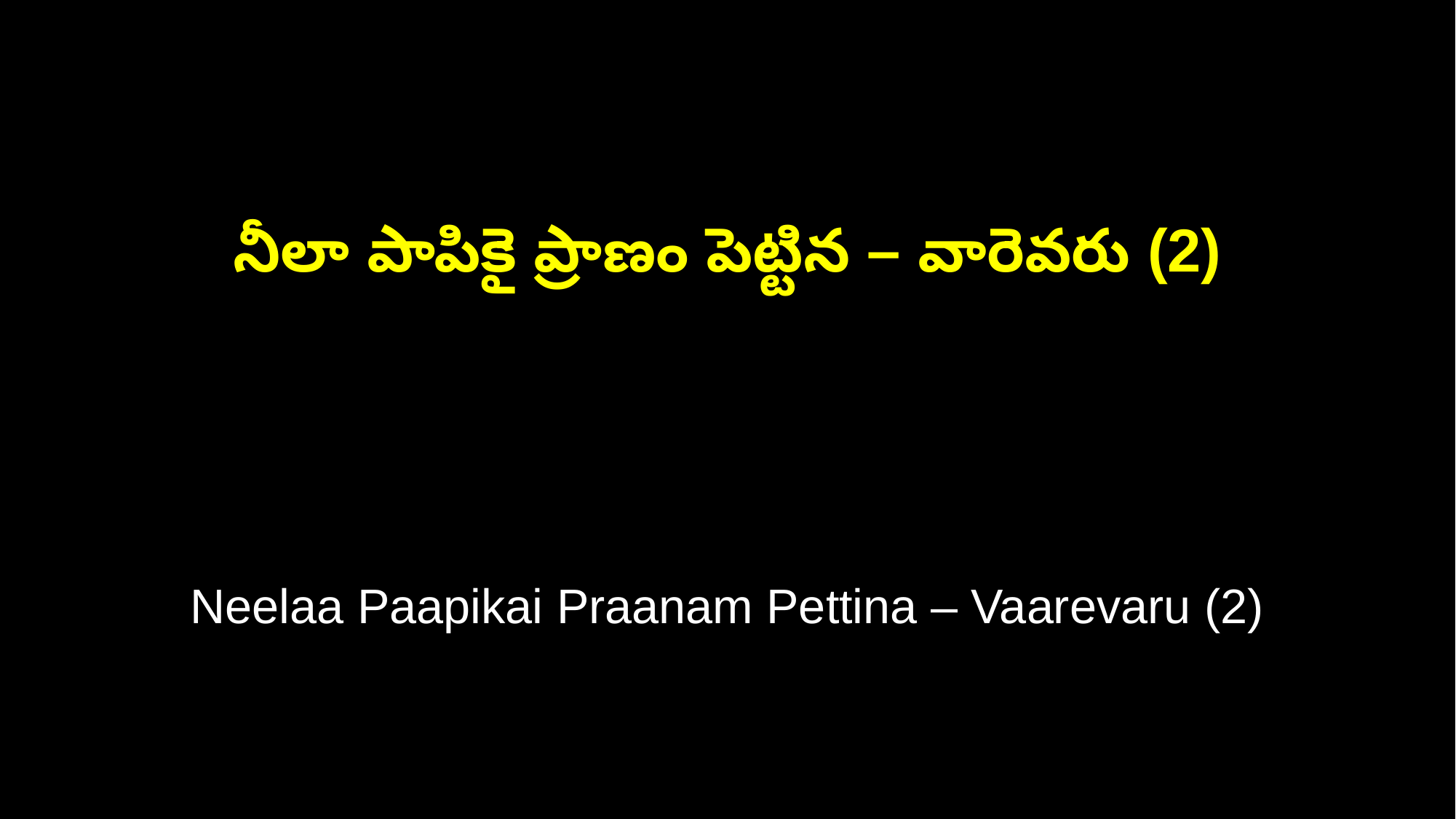

నీలా పాపికై ప్రాణం పెట్టిన – వారెవరు (2)
Neelaa Paapikai Praanam Pettina – Vaarevaru (2)